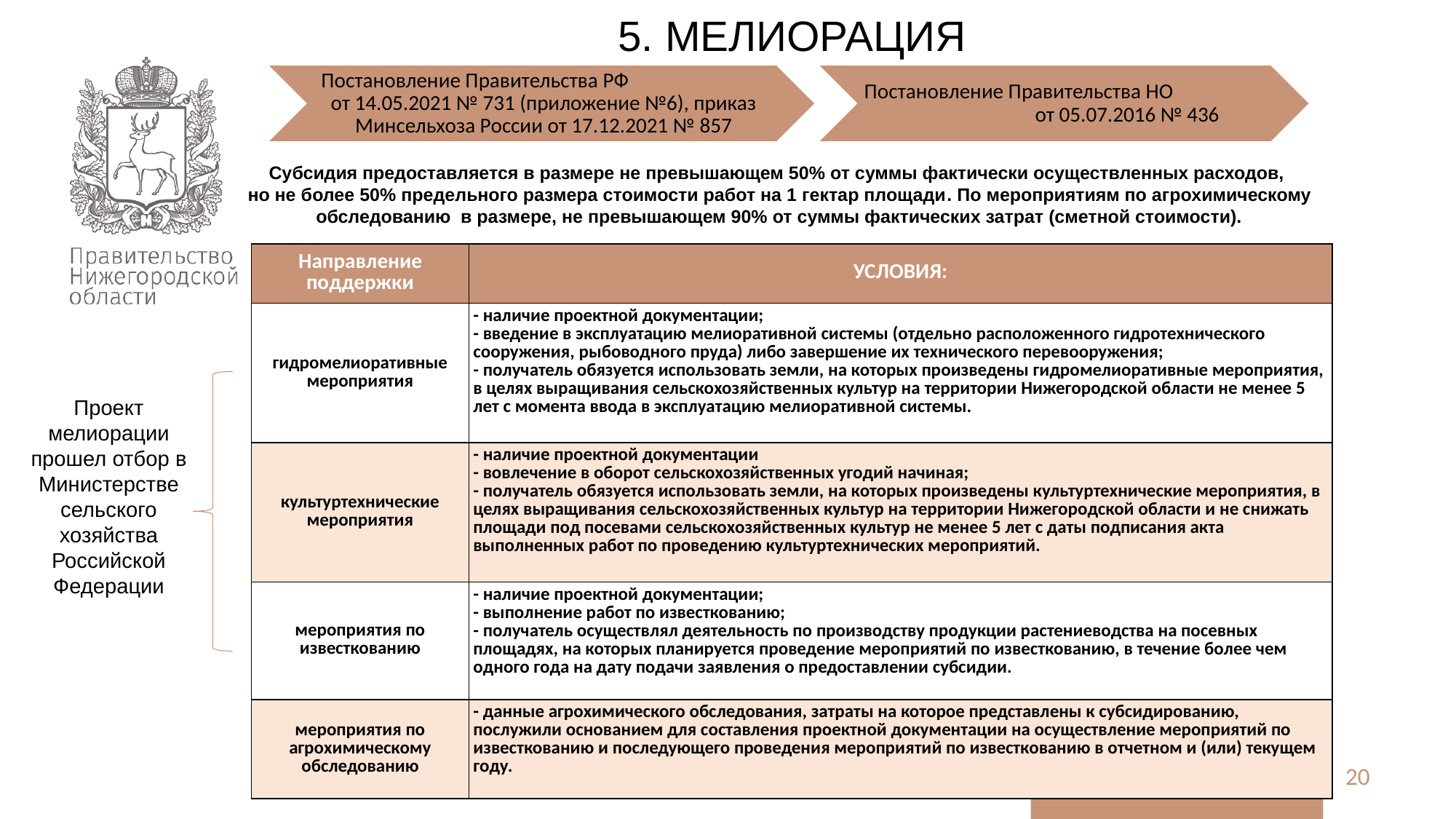

5. МЕЛИОРАЦИЯ

Постановление Правительства РФ                              от 14.05.2021 № 731 (приложение №6), приказ Минсельхоза России от 17.12.2021 № 857

Постановление Правительства НО                                               от 05.07.2016 № 436
Субсидия предоставляется в размере не превышающем 50% от суммы фактически осуществленных расходов,
но не более 50% предельного размера стоимости работ на 1 гектар площади. По мероприятиям по агрохимическому обследованию  в размере, не превышающем 90% от суммы фактических затрат (сметной стоимости).
| Направление поддержки | УСЛОВИЯ: |
| --- | --- |
| гидромелиоративные мероприятия | - наличие проектной документации; - введение в эксплуатацию мелиоративной системы (отдельно расположенного гидротехнического сооружения, рыбоводного пруда) либо завершение их технического перевооружения; - получатель обязуется использовать земли, на которых произведены гидромелиоративные мероприятия, в целях выращивания сельскохозяйственных культур на территории Нижегородской области не менее 5 лет с момента ввода в эксплуатацию мелиоративной системы. |
| культуртехнические мероприятия | - наличие проектной документации - вовлечение в оборот сельскохозяйственных угодий начиная; - получатель обязуется использовать земли, на которых произведены культуртехнические мероприятия, в целях выращивания сельскохозяйственных культур на территории Нижегородской области и не снижать площади под посевами сельскохозяйственных культур не менее 5 лет с даты подписания акта выполненных работ по проведению культуртехнических мероприятий. |
| мероприятия по известкованию | - наличие проектной документации; - выполнение работ по известкованию; - получатель осуществлял деятельность по производству продукции растениеводства на посевных площадях, на которых планируется проведение мероприятий по известкованию, в течение более чем одного года на дату подачи заявления о предоставлении субсидии. |
| мероприятия по агрохимическому обследованию | - данные агрохимического обследования, затраты на которое представлены к субсидированию, послужили основанием для составления проектной документации на осуществление мероприятий по известкованию и последующего проведения мероприятий по известкованию в отчетном и (или) текущем году. |

Проект мелиорации прошел отбор в Министерстве сельского хозяйства Российской Федерации

20